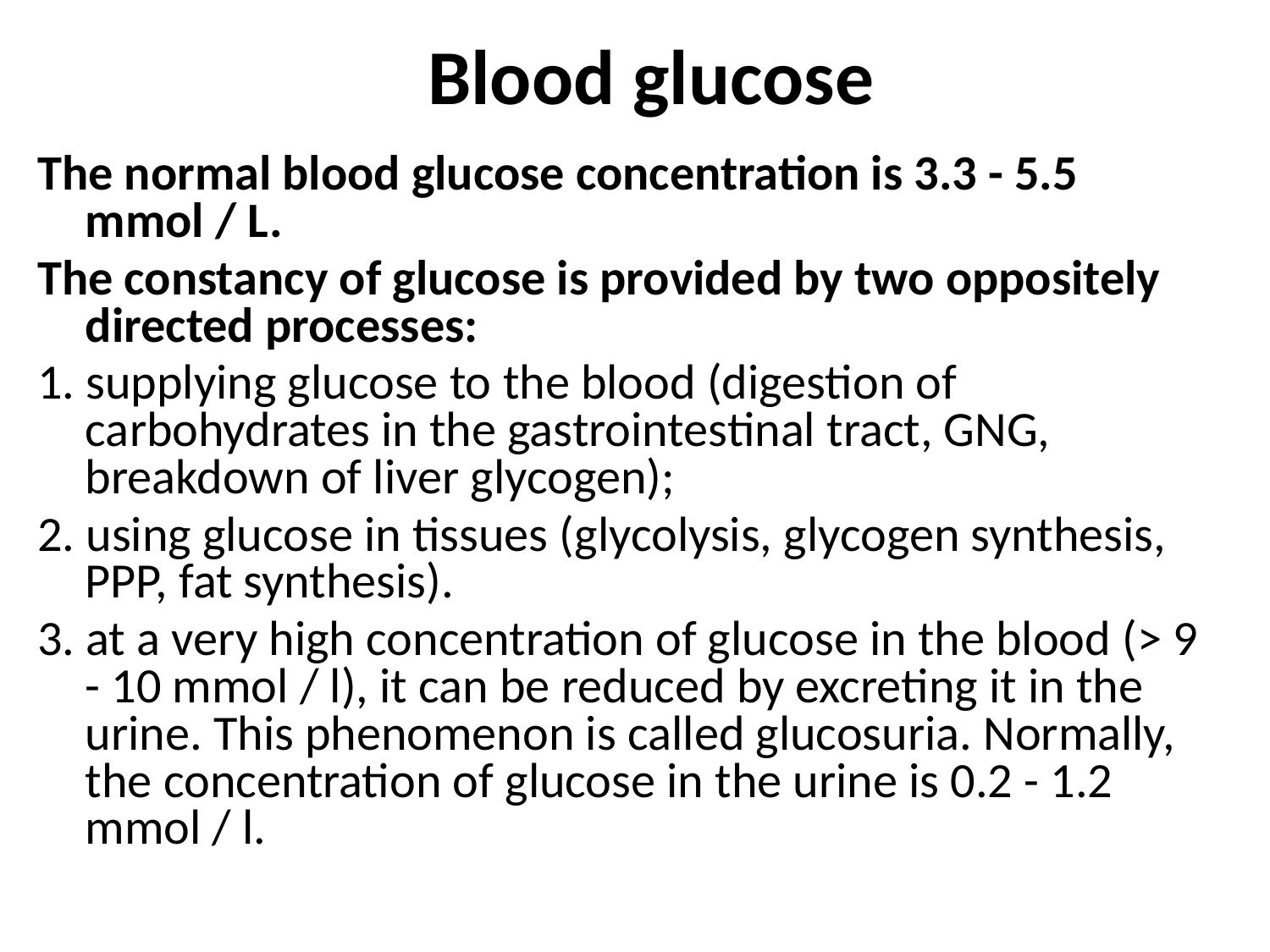

# Blood glucose
The normal blood glucose concentration is 3.3 - 5.5 mmol / L.
The constancy of glucose is provided by two oppositely directed processes:
1. supplying glucose to the blood (digestion of carbohydrates in the gastrointestinal tract, GNG, breakdown of liver glycogen);
2. using glucose in tissues (glycolysis, glycogen synthesis, PPP, fat synthesis).
3. at a very high concentration of glucose in the blood (> 9 - 10 mmol / l), it can be reduced by excreting it in the urine. This phenomenon is called glucosuria. Normally, the concentration of glucose in the urine is 0.2 - 1.2 mmol / l.